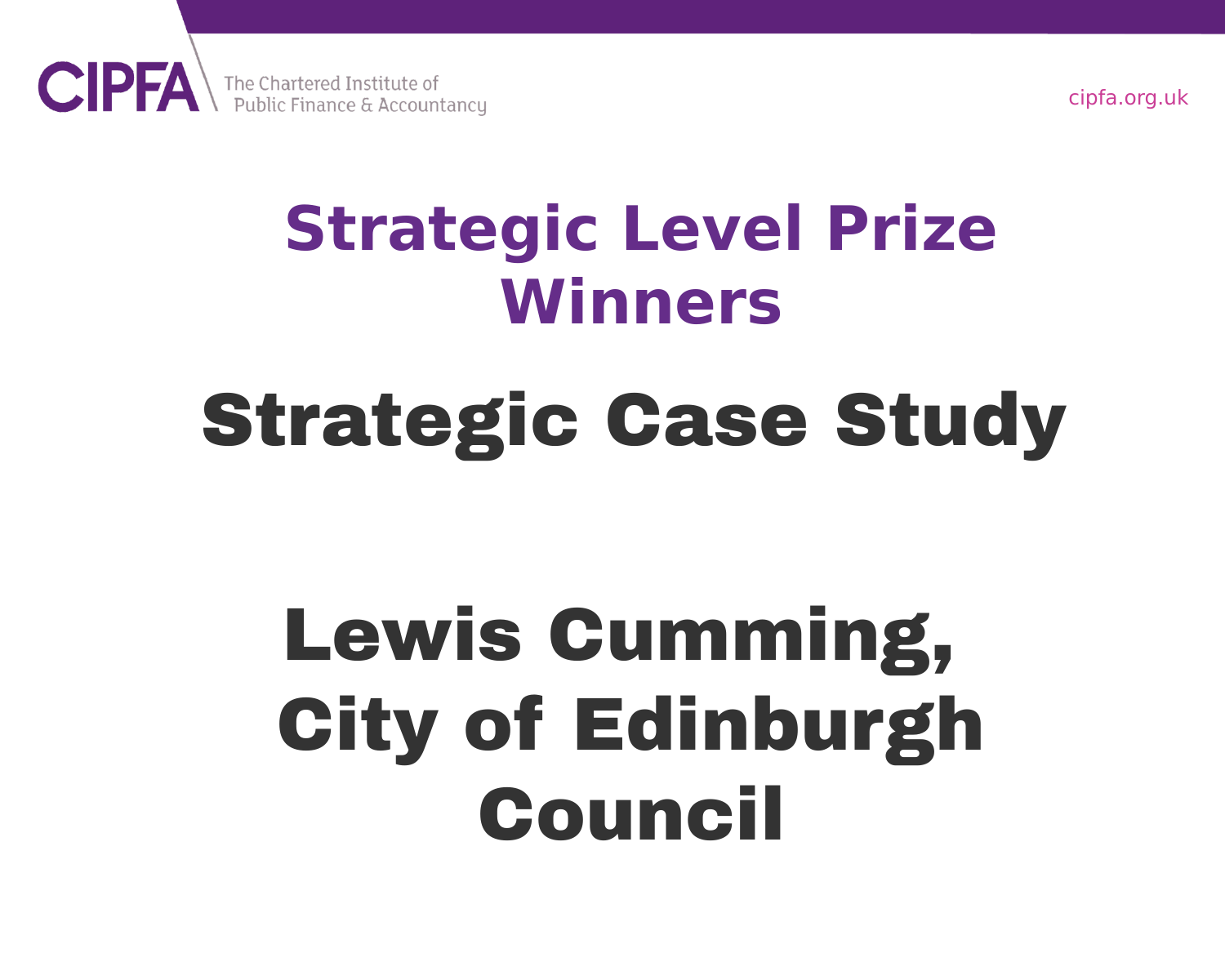

# Strategic Level Prize Winners
Strategic Case Study

Lewis Cumming,
City of Edinburgh Council